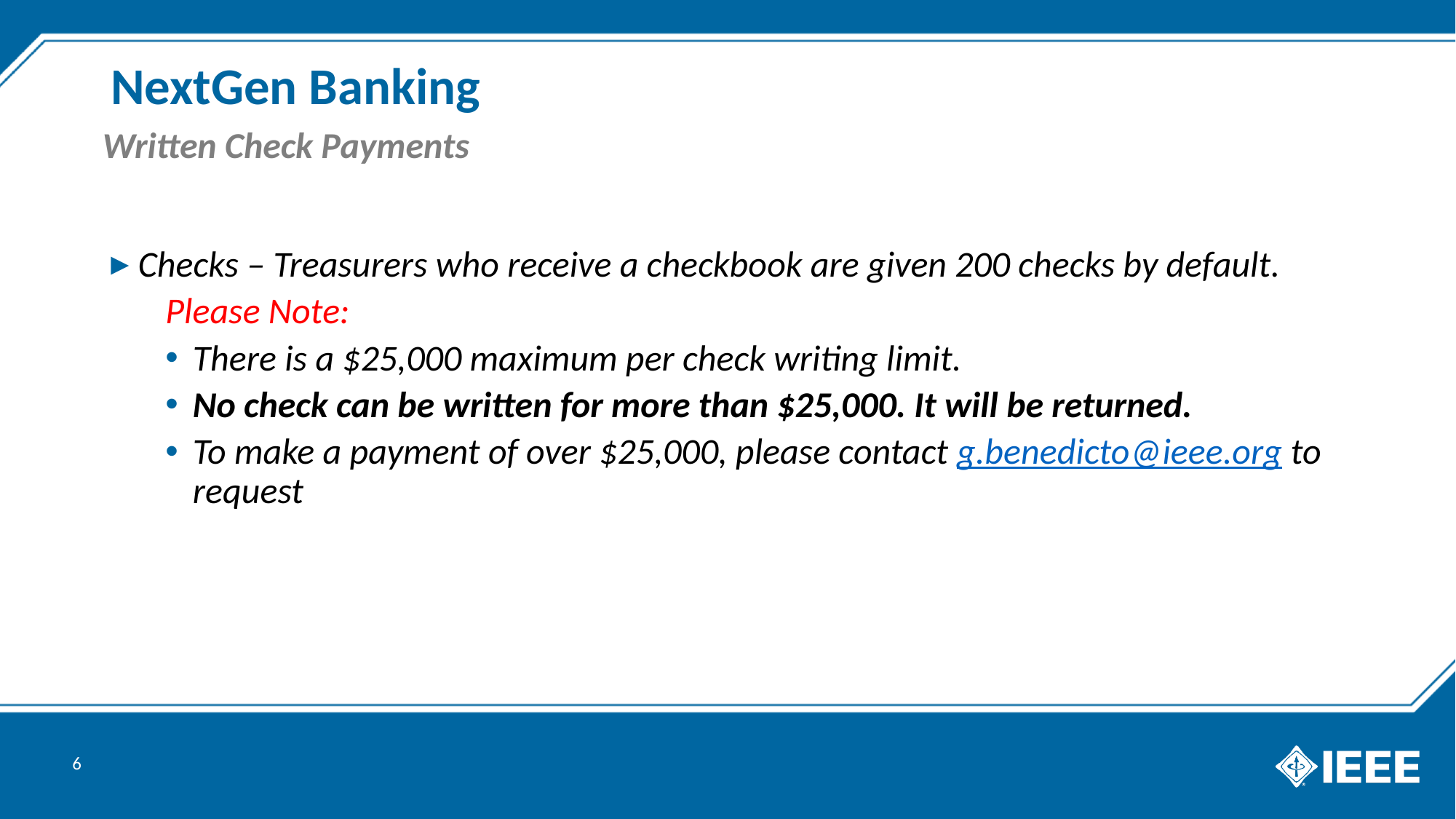

# NextGen Banking
Written Check Payments

Checks – Treasurers who receive a checkbook are given 200 checks by default.
Please Note:
There is a $25,000 maximum per check writing limit.
No check can be written for more than $25,000. It will be returned.
To make a payment of over $25,000, please contact g.benedicto@ieee.org to request

6